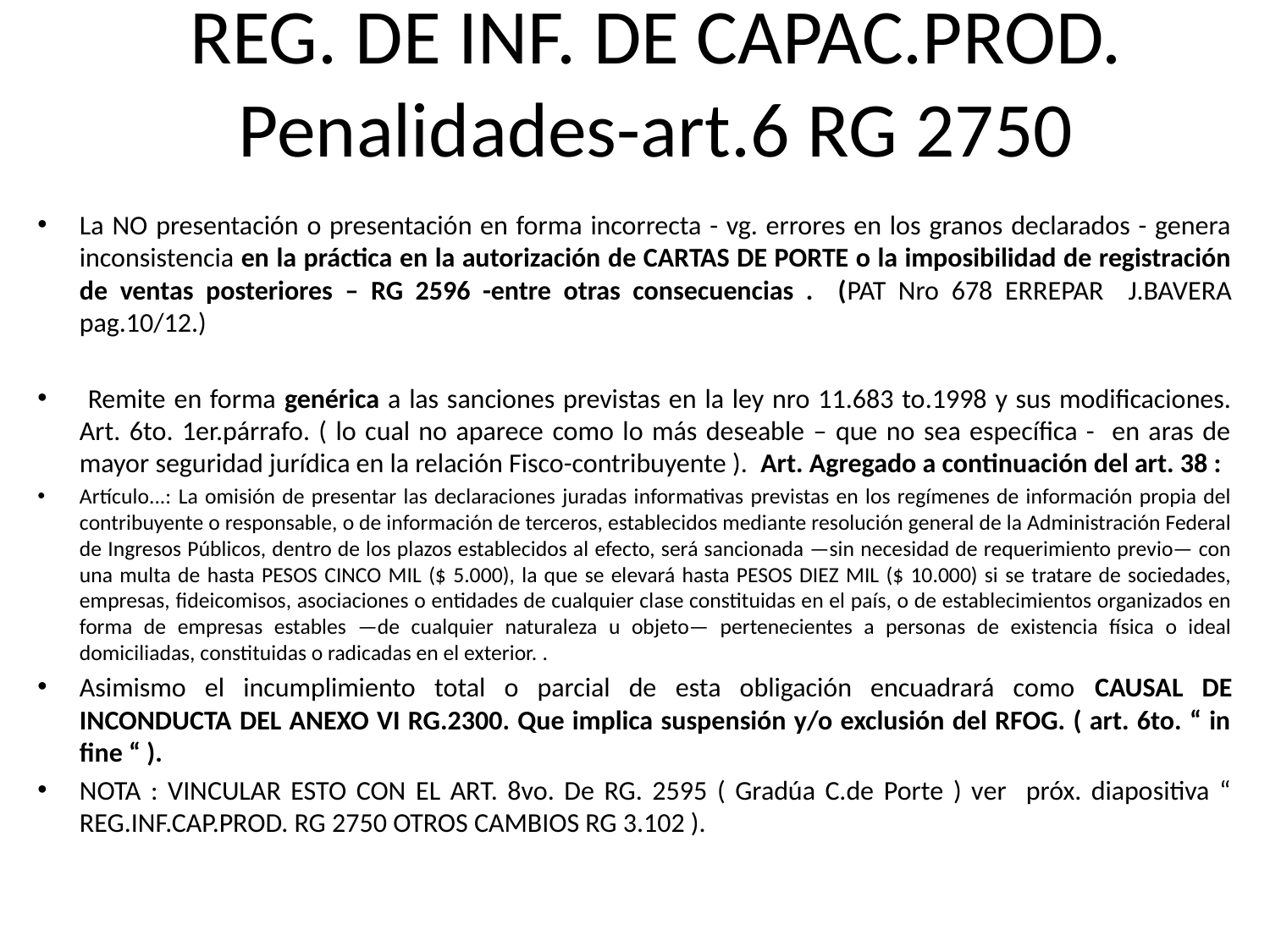

# REG. DE INF. DE CAPAC.PROD. Penalidades-art.6 RG 2750

La NO presentación o presentación en forma incorrecta - vg. errores en los granos declarados - genera inconsistencia en la práctica en la autorización de CARTAS DE PORTE o la imposibilidad de registración de ventas posteriores – RG 2596 -entre otras consecuencias .  (PAT Nro 678 ERREPAR  J.BAVERA pag.10/12.)

 Remite en forma genérica a las sanciones previstas en la ley nro 11.683 to.1998 y sus modificaciones. Art. 6to. 1er.párrafo. ( lo cual no aparece como lo más deseable – que no sea específica -  en aras de mayor seguridad jurídica en la relación Fisco-contribuyente ).  Art. Agregado a continuación del art. 38 :
Artículo...: La omisión de presentar las declaraciones juradas informativas previstas en los regímenes de información propia del contribuyente o responsable, o de información de terceros, establecidos mediante resolución general de la Administración Federal de Ingresos Públicos, dentro de los plazos establecidos al efecto, será sancionada —sin necesidad de requerimiento previo— con una multa de hasta PESOS CINCO MIL ($ 5.000), la que se elevará hasta PESOS DIEZ MIL ($ 10.000) si se tratare de sociedades, empresas, fideicomisos, asociaciones o entidades de cualquier clase constituidas en el país, o de establecimientos organizados en forma de empresas estables —de cualquier naturaleza u objeto— pertenecientes a personas de existencia física o ideal domiciliadas, constituidas o radicadas en el exterior. .
Asimismo el incumplimiento total o parcial de esta obligación encuadrará como CAUSAL DE INCONDUCTA DEL ANEXO VI RG.2300. Que implica suspensión y/o exclusión del RFOG. ( art. 6to. “ in fine “ ).
NOTA : VINCULAR ESTO CON EL ART. 8vo. De RG. 2595 ( Gradúa C.de Porte ) ver  próx. diapositiva “ REG.INF.CAP.PROD. RG 2750 OTROS CAMBIOS RG 3.102 ).